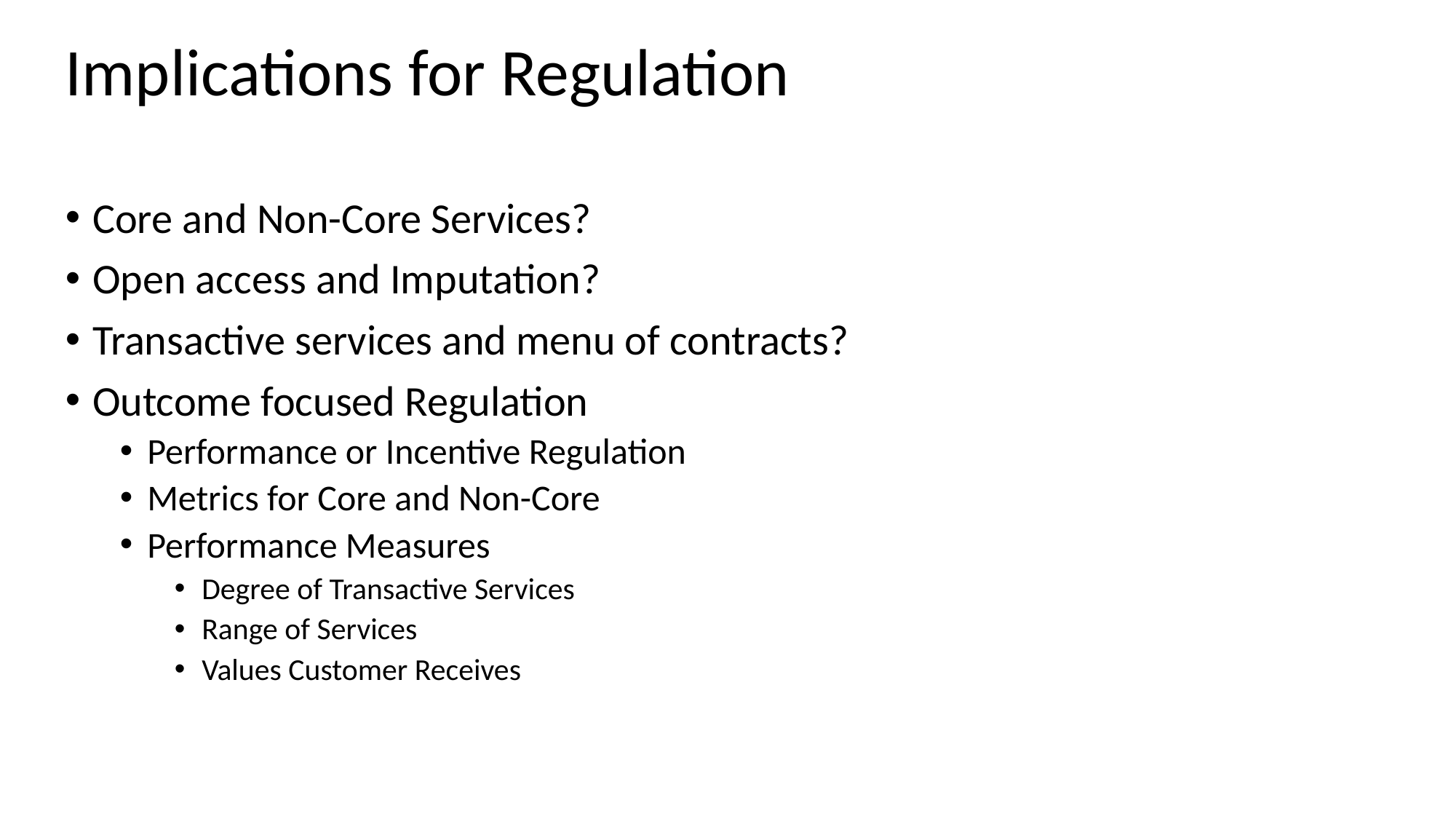

Implications for Regulation
Core and Non-Core Services?
Open access and Imputation?
Transactive services and menu of contracts?
Outcome focused Regulation
Performance or Incentive Regulation
Metrics for Core and Non-Core
Performance Measures
Degree of Transactive Services
Range of Services
Values Customer Receives